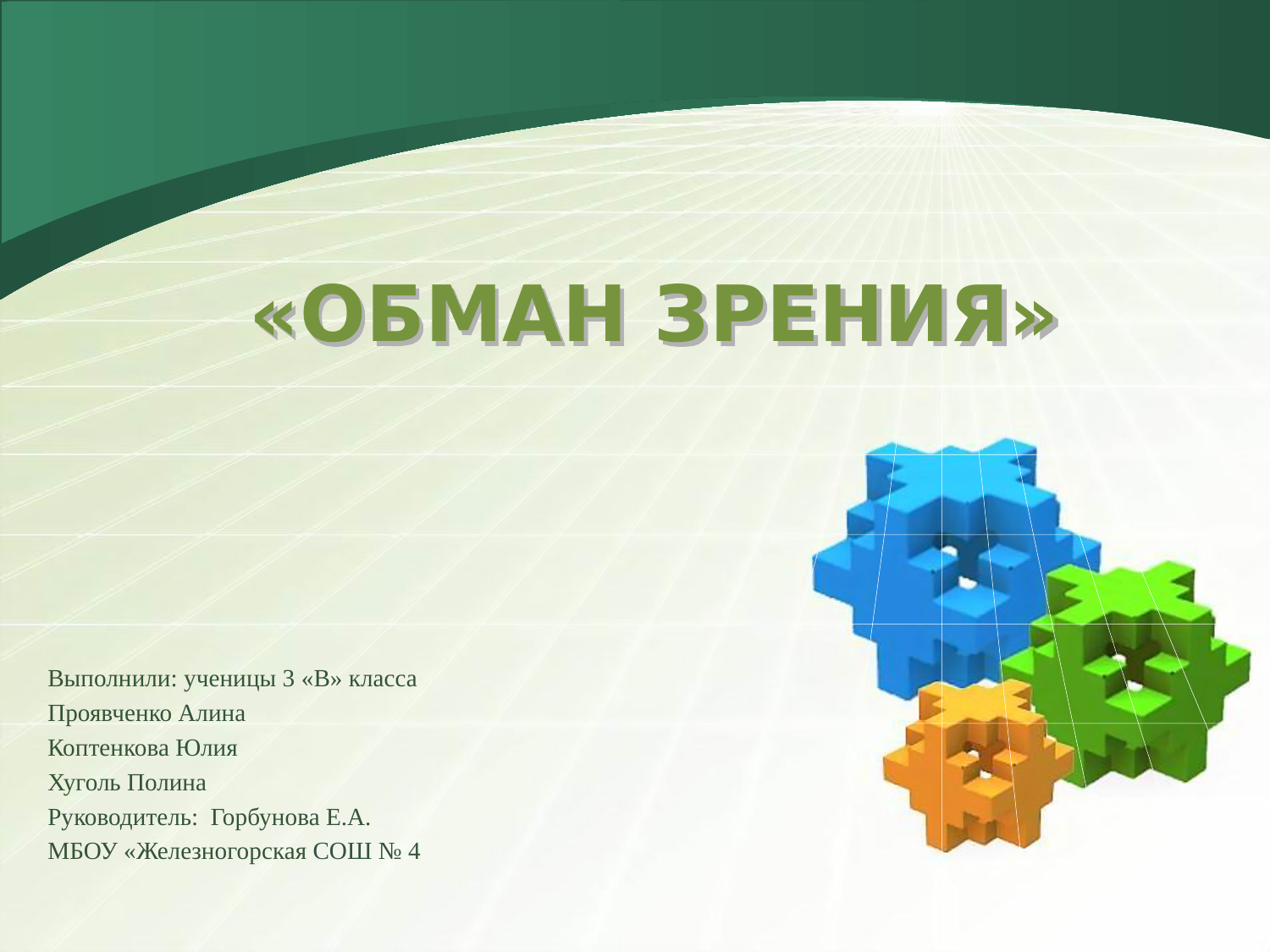

# «ОБМАН ЗРЕНИЯ»
Выполнили: ученицы 3 «В» класса
Проявченко Алина
Коптенкова Юлия
Хуголь Полина
Руководитель:  Горбунова Е.А.
МБОУ «Железногорская СОШ № 4